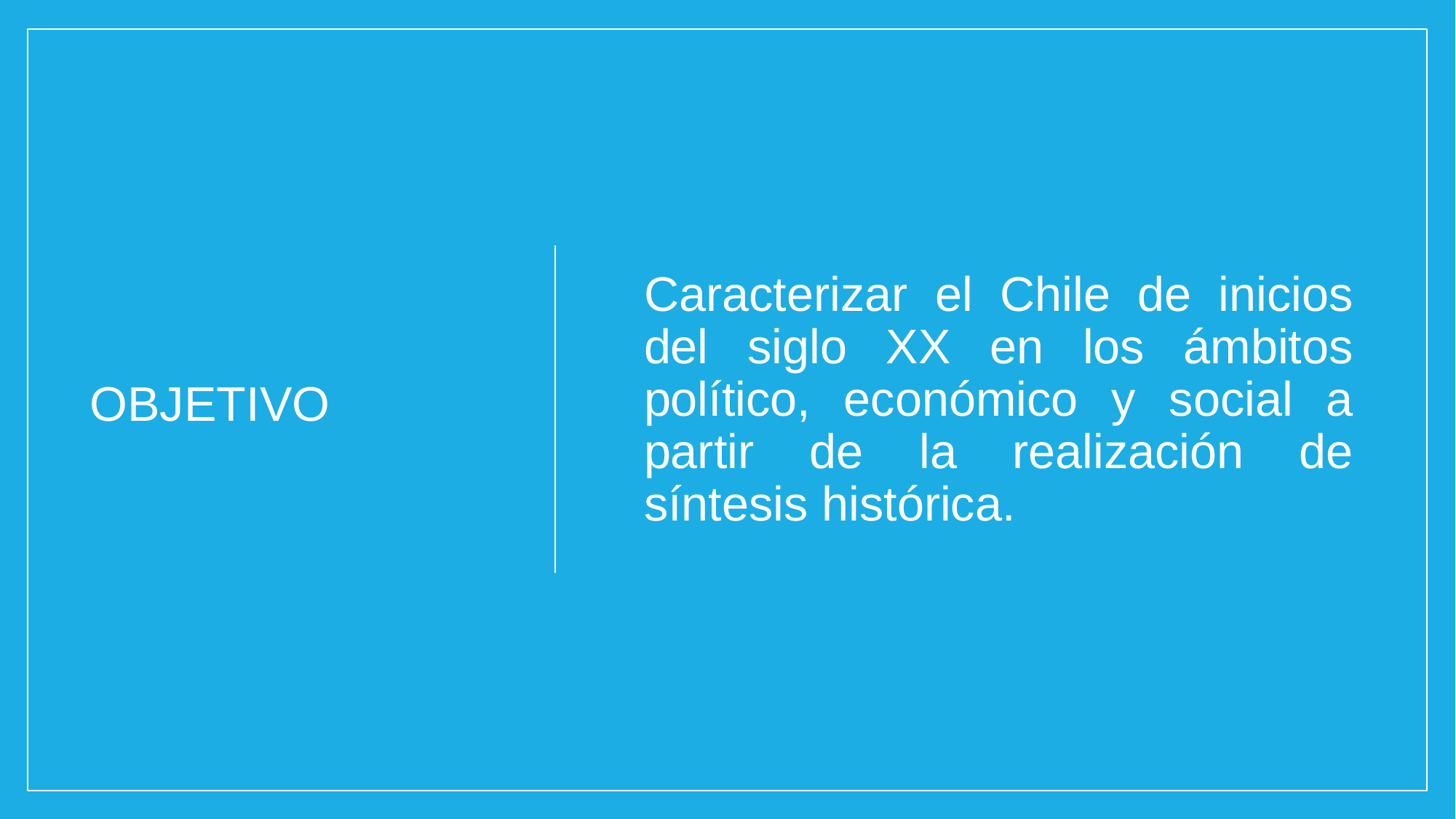

Caracterizar el Chile de inicios del siglo XX en los ámbitos político, económico y social a partir de la realización de síntesis histórica.
# OBJETIVO